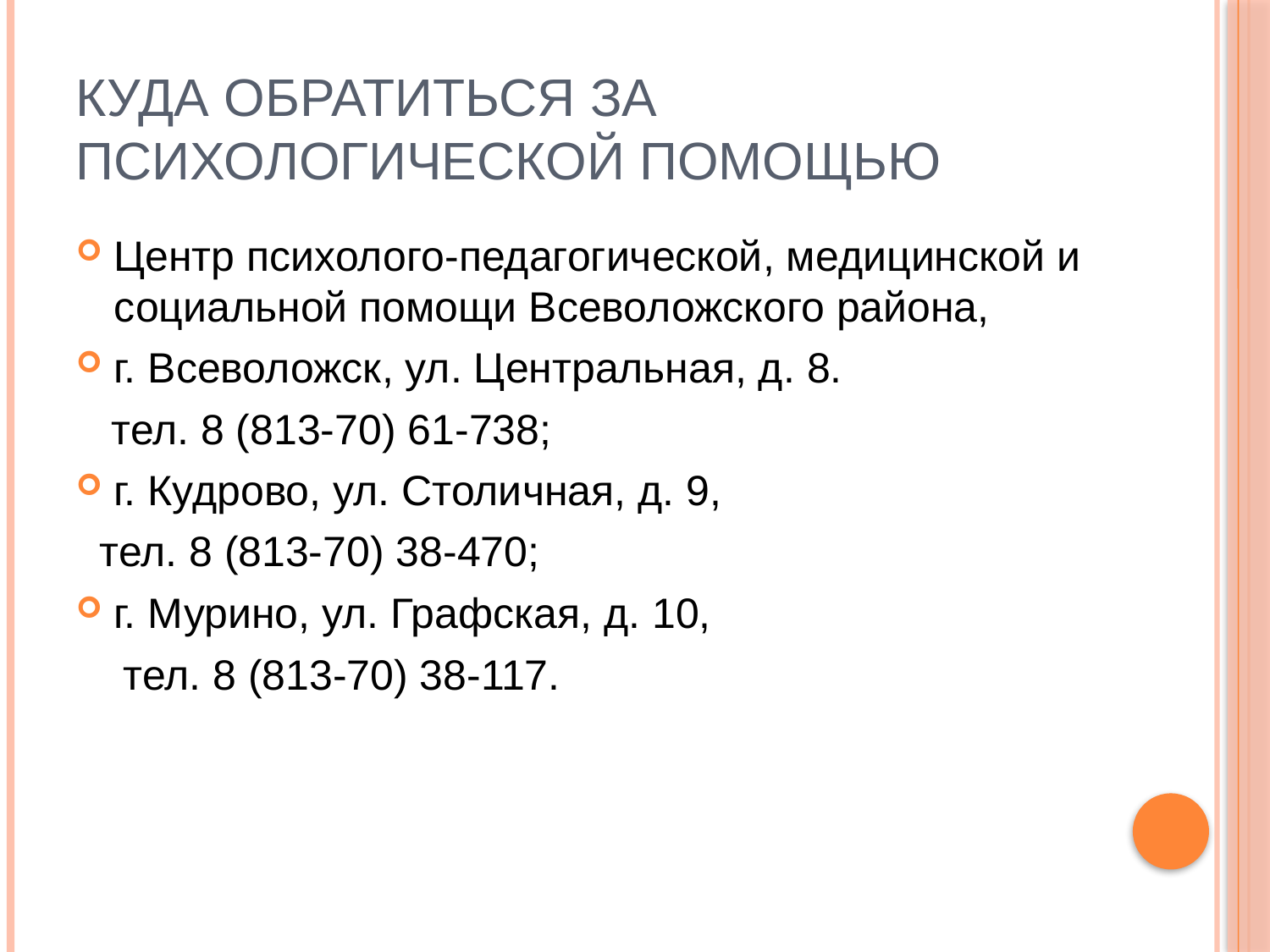

# КУДА ОБРАТИТЬСЯ ЗА ПСИХОЛОГИЧЕСКОЙ ПОМОЩЬЮ
Центр психолого-педагогической, медицинской и социальной помощи Всеволожского района,
г. Всеволожск, ул. Центральная, д. 8.
   тел. 8 (813-70) 61-738;
г. Кудрово, ул. Столичная, д. 9,
  тел. 8 (813-70) 38-470;
г. Мурино, ул. Графская, д. 10,
    тел. 8 (813-70) 38-117.